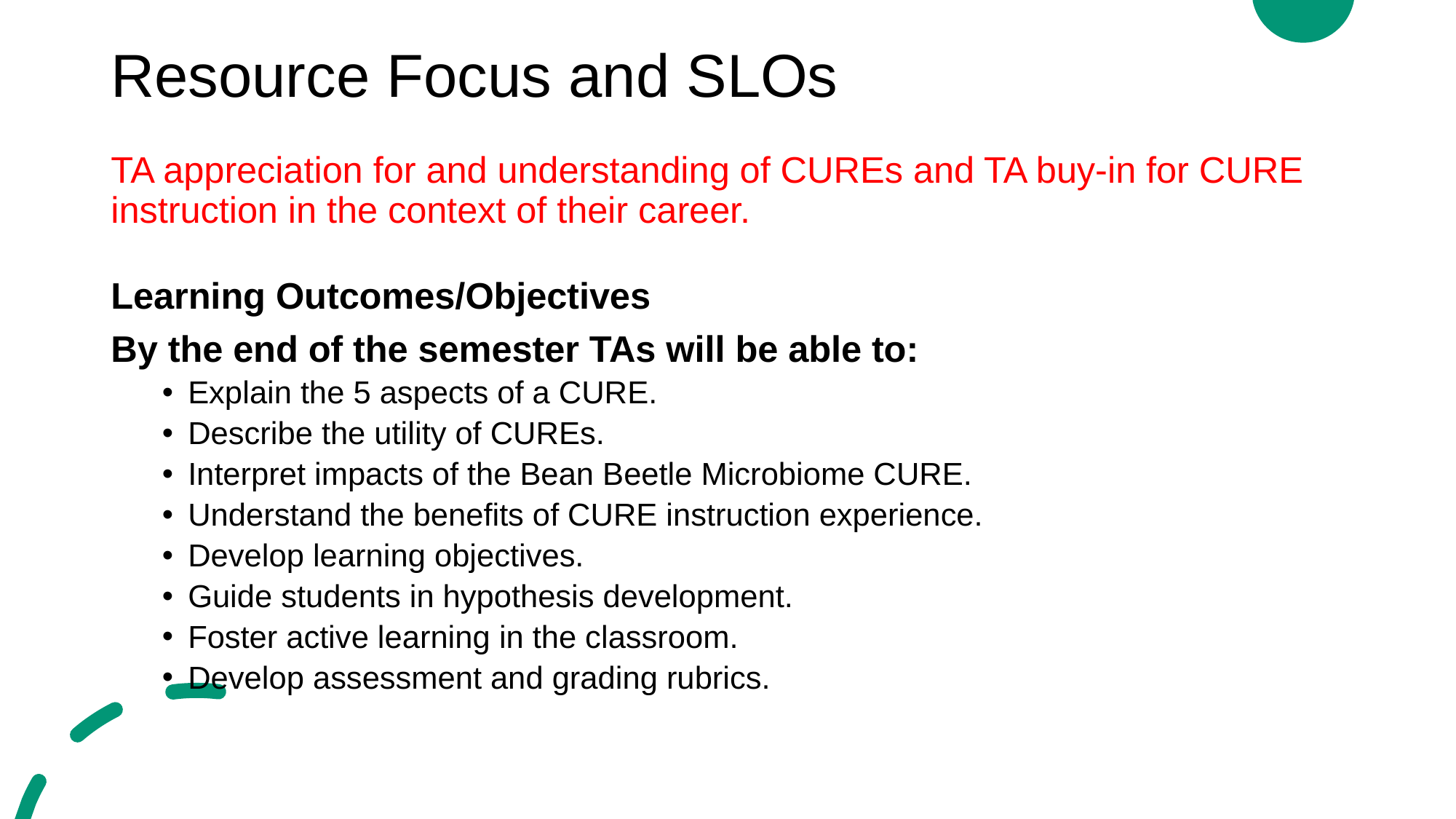

# Resource Focus and SLOs
TA appreciation for and understanding of CUREs and TA buy-in for CURE instruction in the context of their career.

Learning Outcomes/Objectives
By the end of the semester TAs will be able to:
Explain the 5 aspects of a CURE.
Describe the utility of CUREs.
Interpret impacts of the Bean Beetle Microbiome CURE.
Understand the benefits of CURE instruction experience.
Develop learning objectives.
Guide students in hypothesis development.
Foster active learning in the classroom.
Develop assessment and grading rubrics.